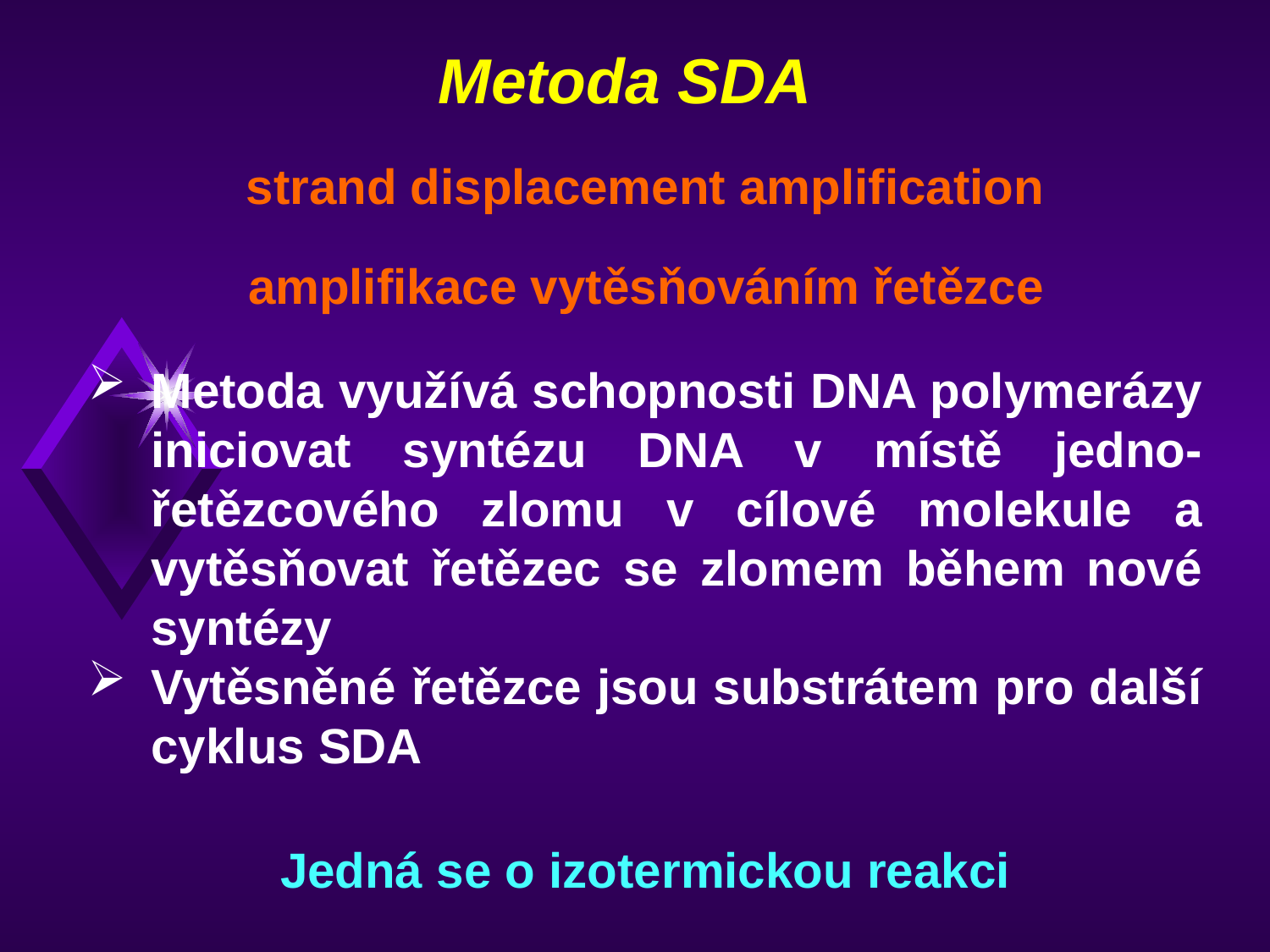

# Metoda SDA
strand displacement amplification
amplifikace vytěsňováním řetězce
Metoda využívá schopnosti DNA polymerázy iniciovat syntézu DNA v místě jedno-řetězcového zlomu v cílové molekule a vytěsňovat řetězec se zlomem během nové syntézy
Vytěsněné řetězce jsou substrátem pro další cyklus SDA
Jedná se o izotermickou reakci